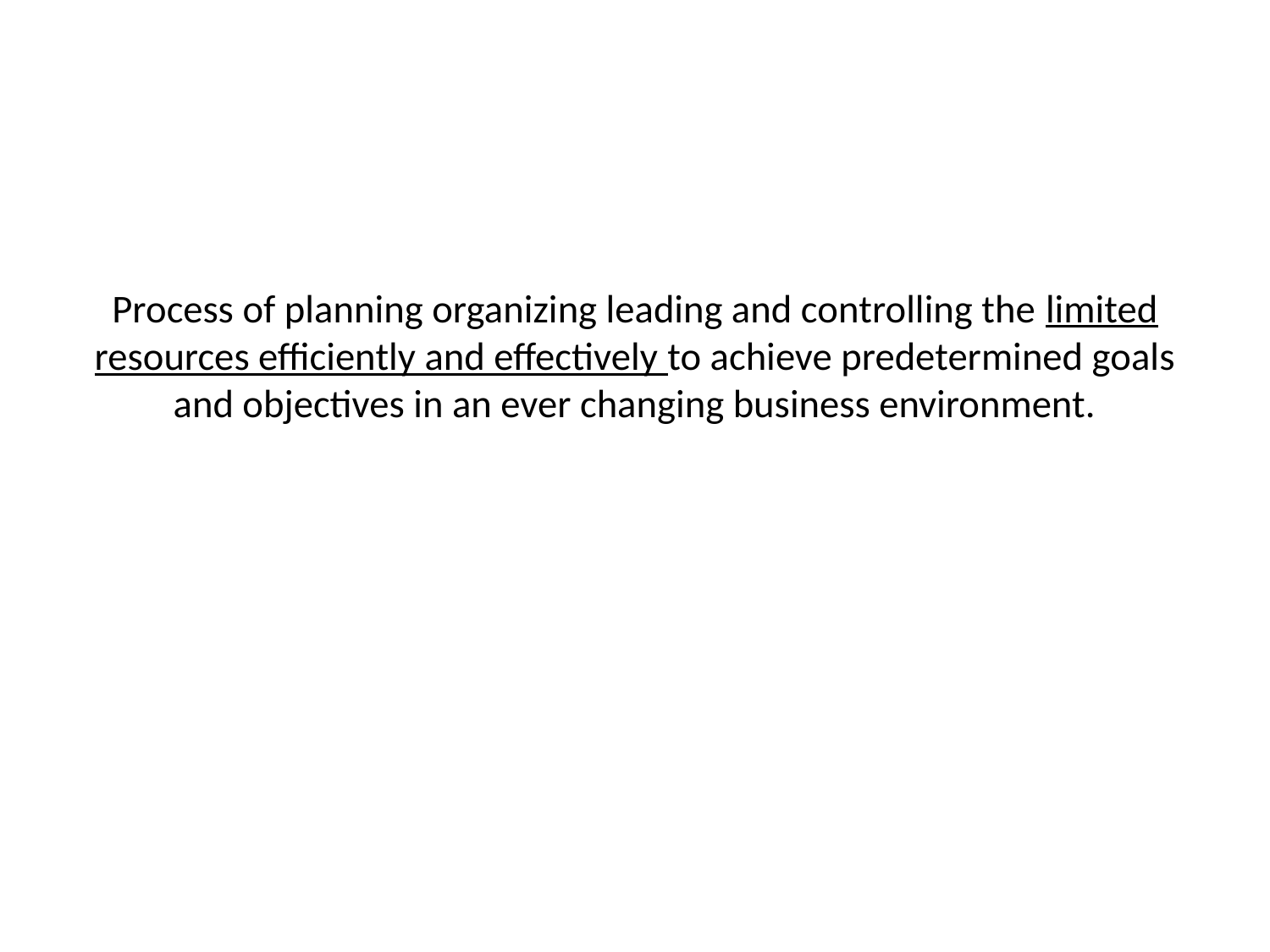

# Process of planning organizing leading and controlling the limited resources efficiently and effectively to achieve predetermined goals and objectives in an ever changing business environment.